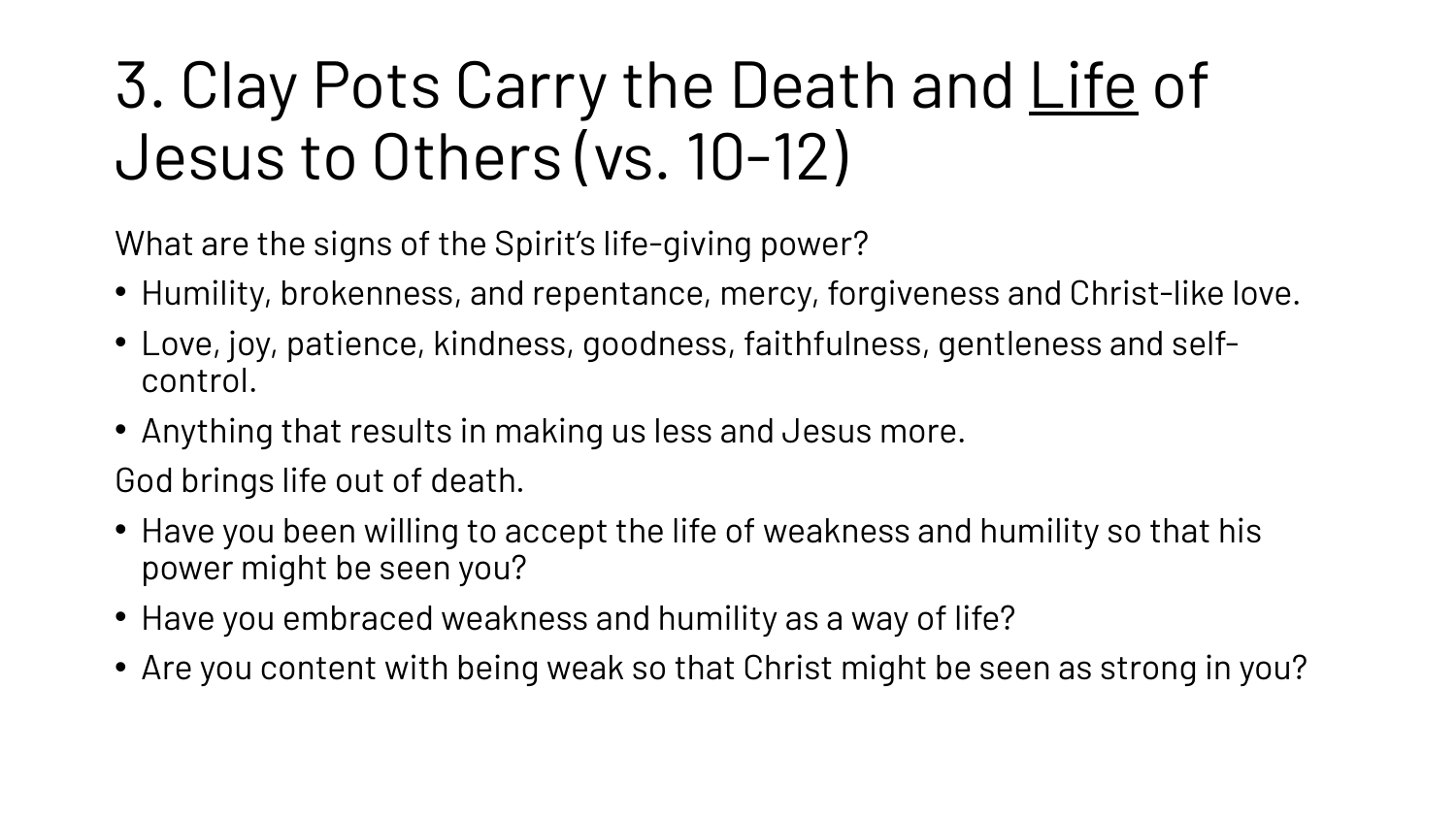

# 3. Clay Pots Carry the Death and Life of Jesus to Others (vs. 10-12)
What are the signs of the Spirit’s life-giving power?
Humility, brokenness, and repentance, mercy, forgiveness and Christ-like love.
Love, joy, patience, kindness, goodness, faithfulness, gentleness and self-control.
Anything that results in making us less and Jesus more.
God brings life out of death.
Have you been willing to accept the life of weakness and humility so that his power might be seen you?
Have you embraced weakness and humility as a way of life?
Are you content with being weak so that Christ might be seen as strong in you?